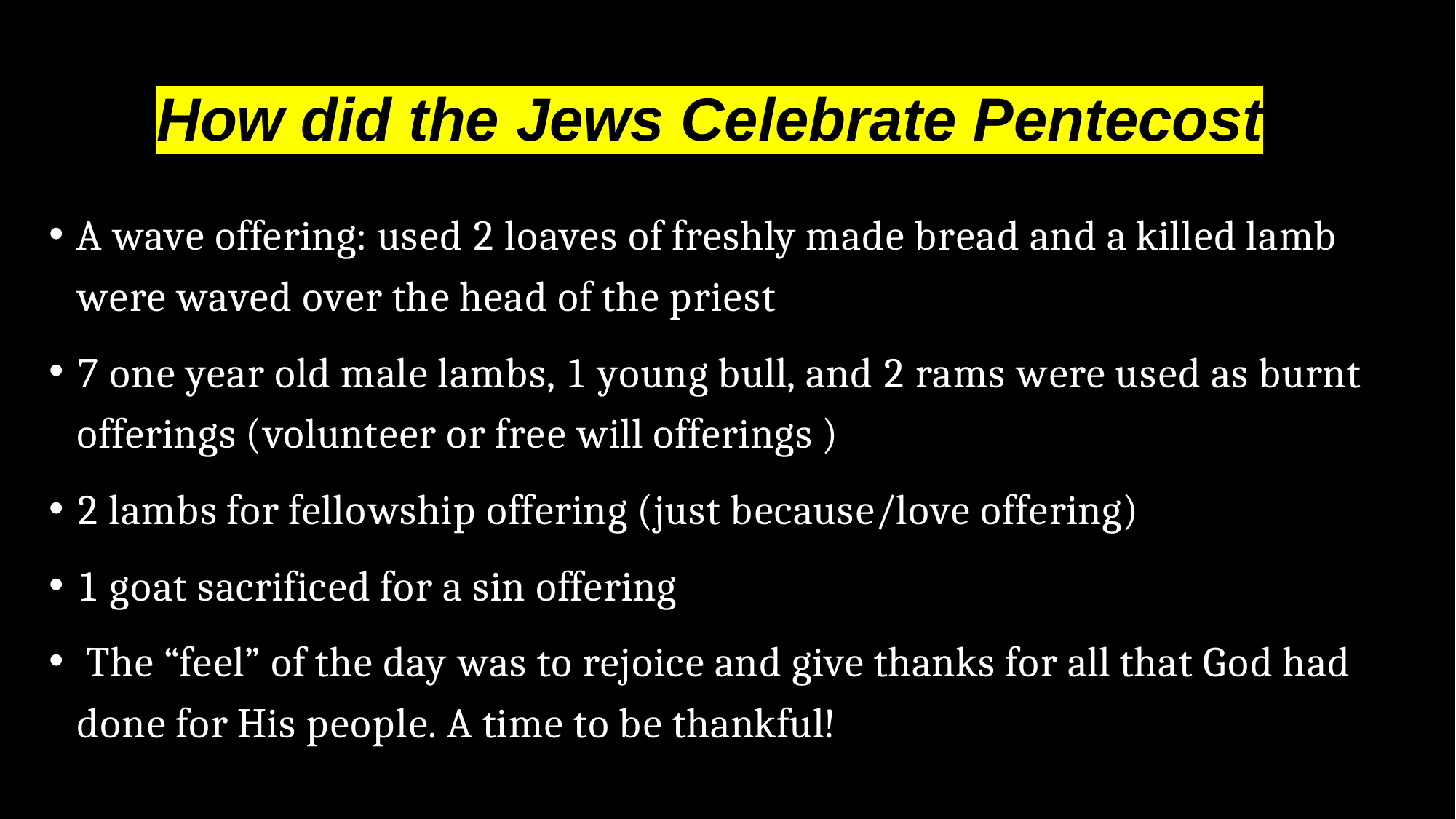

# How did the Jews Celebrate Pentecost
A wave offering: used 2 loaves of freshly made bread and a killed lamb were waved over the head of the priest
7 one year old male lambs, 1 young bull, and 2 rams were used as burnt offerings (volunteer or free will offerings )
2 lambs for fellowship offering (just because/love offering)
1 goat sacrificed for a sin offering
 The “feel” of the day was to rejoice and give thanks for all that God had done for His people. A time to be thankful!